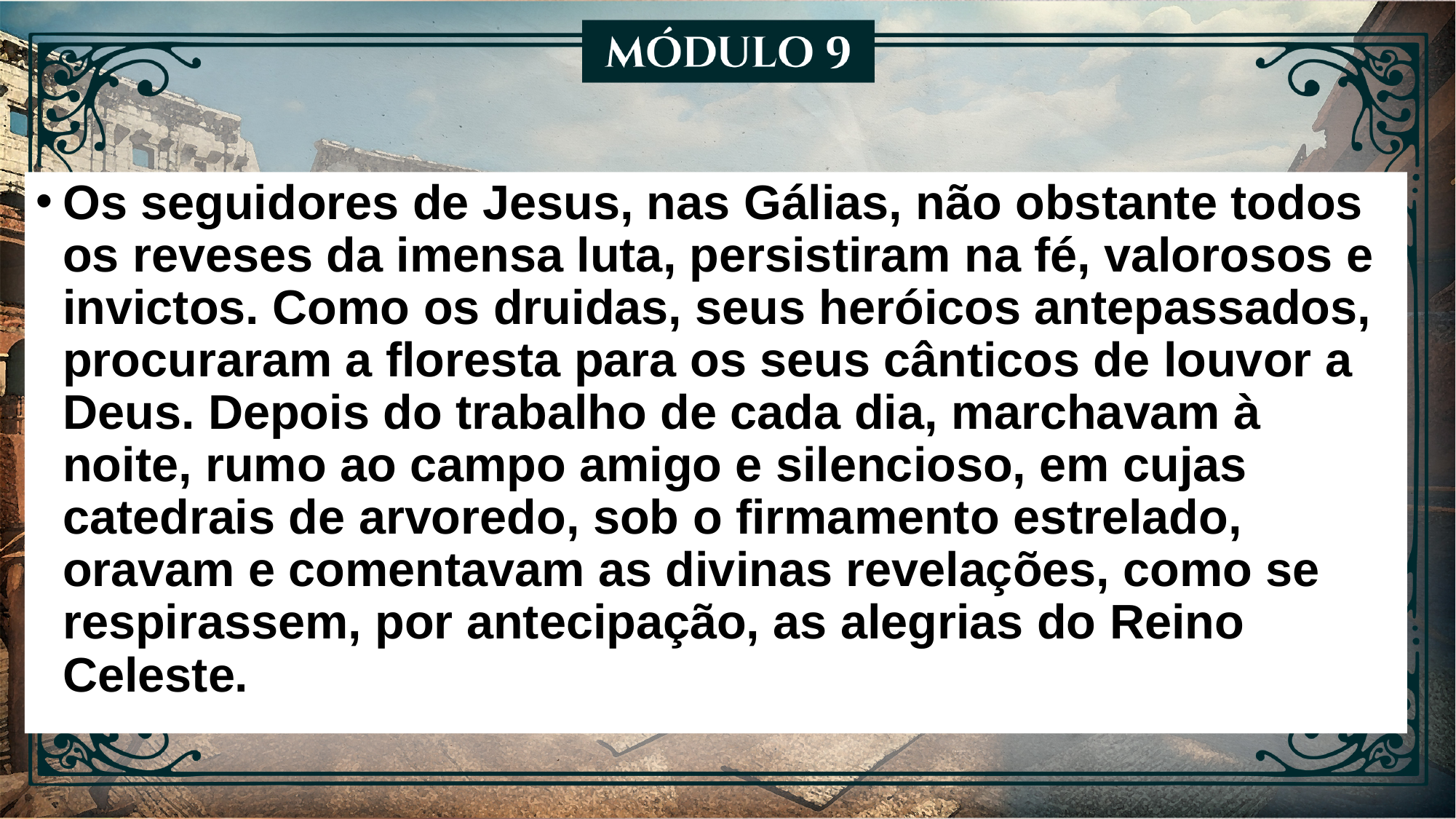

Os seguidores de Jesus, nas Gálias, não obstante todos os reveses da imensa luta, persistiram na fé, valorosos e invictos. Como os druidas, seus heróicos antepassados, procuraram a floresta para os seus cânticos de louvor a Deus. Depois do trabalho de cada dia, marchavam à noite, rumo ao campo amigo e silencioso, em cujas catedrais de arvoredo, sob o firmamento estrelado, oravam e comentavam as divinas revelações, como se respirassem, por antecipação, as alegrias do Reino Celeste.